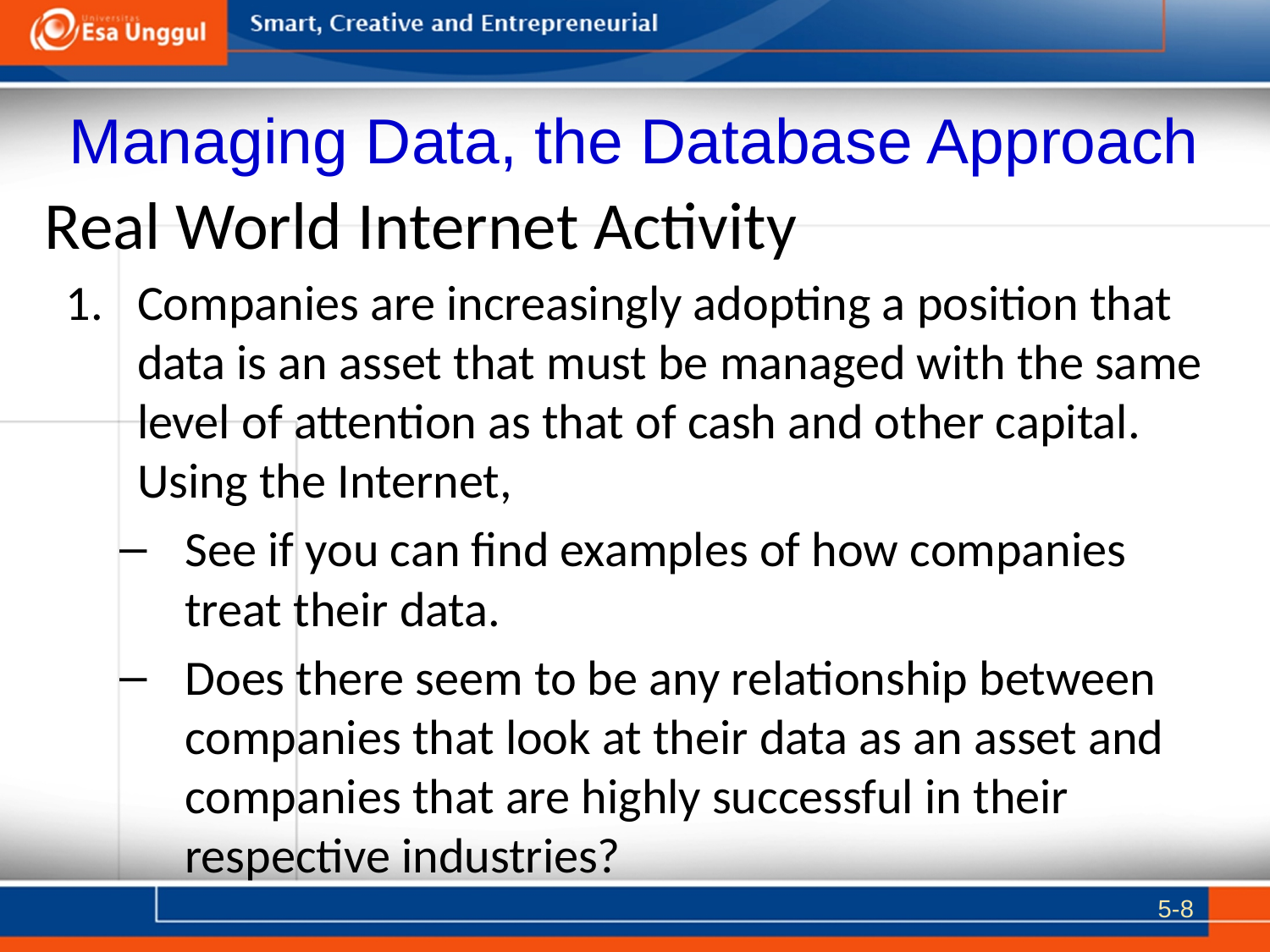

Managing Data, the Database Approach
# Real World Internet Activity
Companies are increasingly adopting a position that data is an asset that must be managed with the same level of attention as that of cash and other capital.  Using the Internet,
See if you can find examples of how companies treat their data.
Does there seem to be any relationship between companies that look at their data as an asset and companies that are highly successful in their respective industries?

5-8